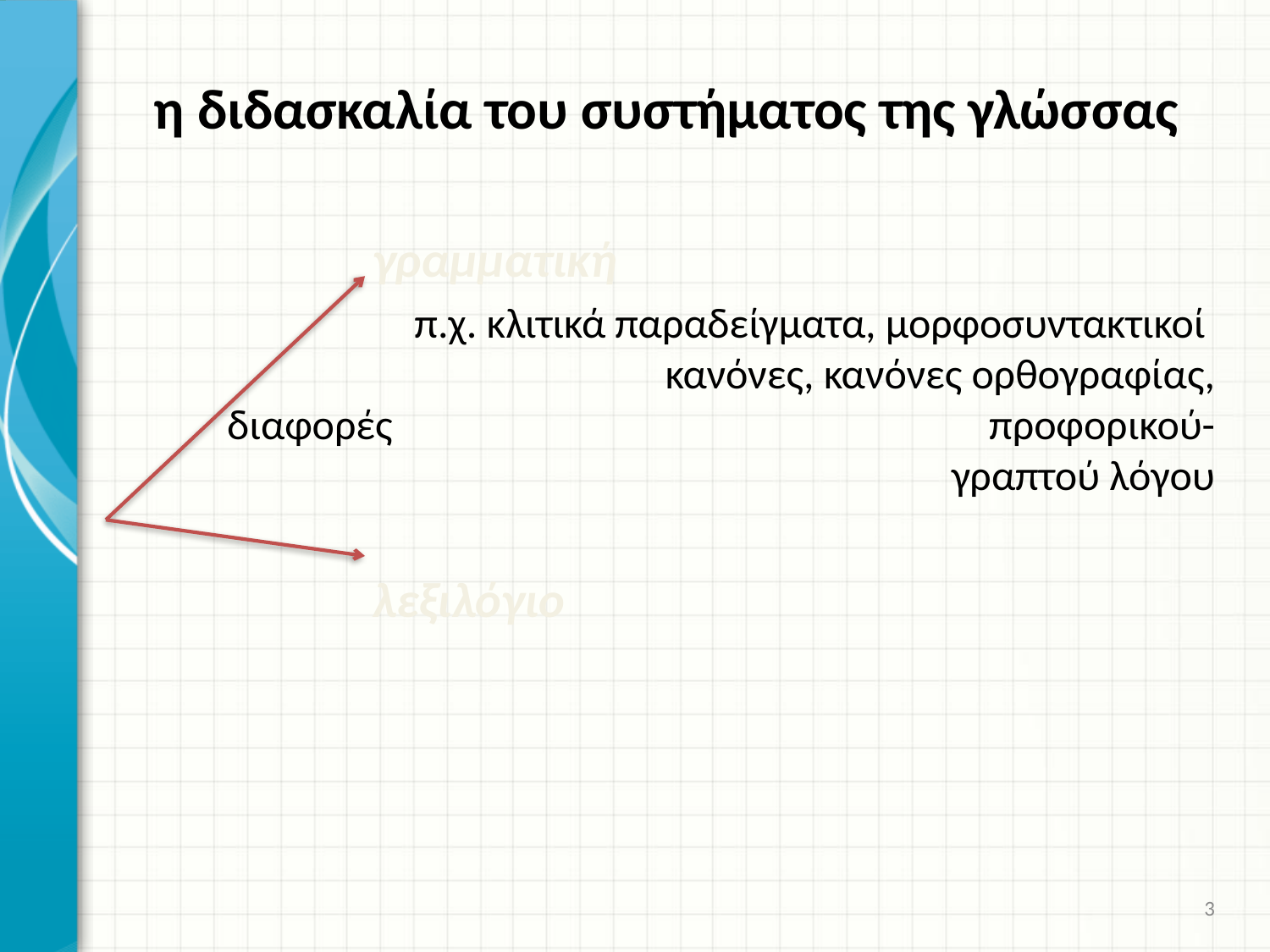

# η διδασκαλία του συστήματος της γλώσσας
		γραμματική
		π.χ. κλιτικά παραδείγματα, μορφοσυντακτικοί 				κανόνες, κανόνες ορθογραφίας, διαφορές 					προφορικού-γραπτού λόγου

		λεξιλόγιο

3